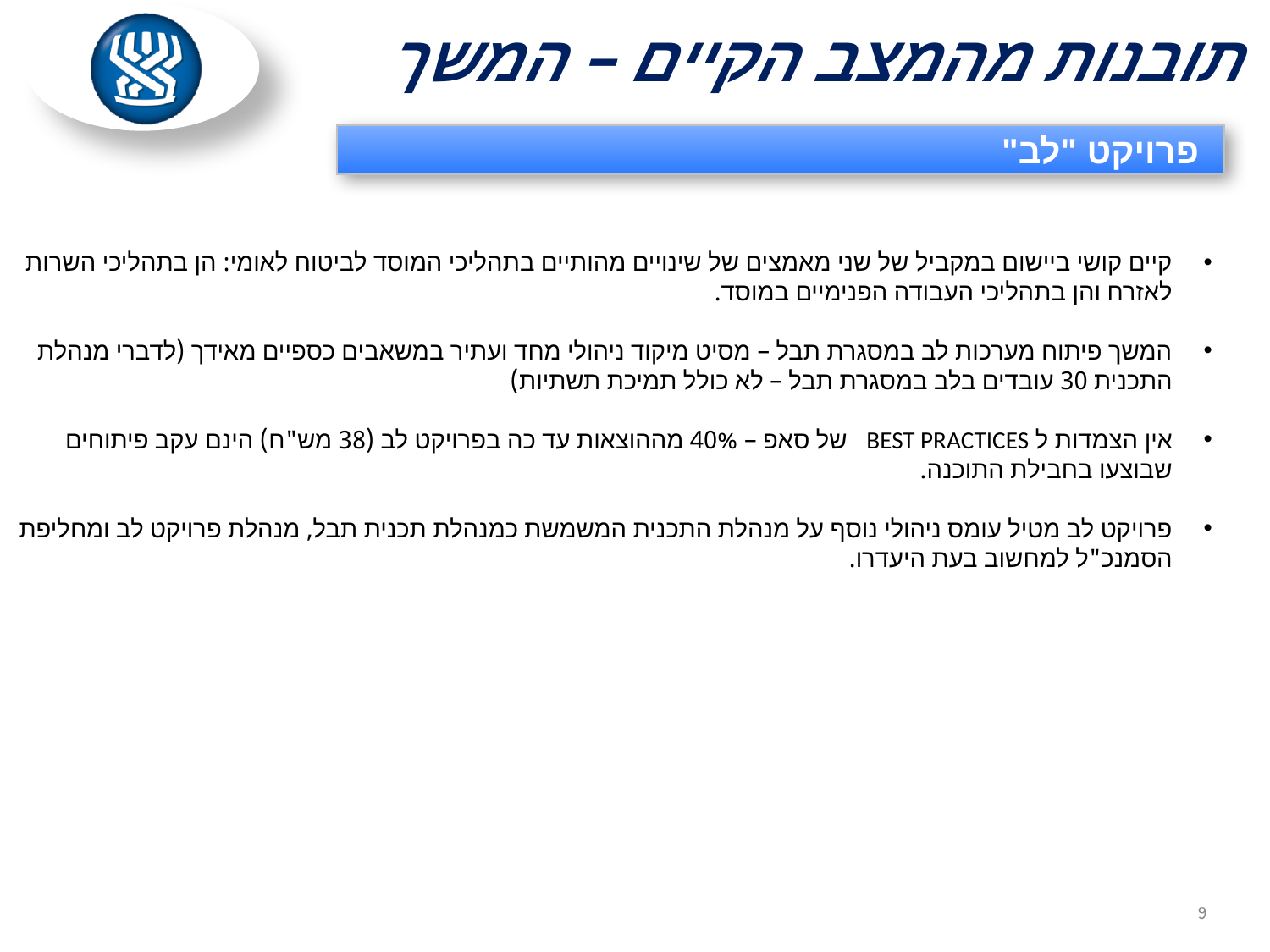

# תובנות מהמצב הקיים – המשך
פרויקט "לב"
קיים קושי ביישום במקביל של שני מאמצים של שינויים מהותיים בתהליכי המוסד לביטוח לאומי: הן בתהליכי השרות לאזרח והן בתהליכי העבודה הפנימיים במוסד.

המשך פיתוח מערכות לב במסגרת תבל – מסיט מיקוד ניהולי מחד ועתיר במשאבים כספיים מאידך (לדברי מנהלת התכנית 30 עובדים בלב במסגרת תבל – לא כולל תמיכת תשתיות)

אין הצמדות ל BEST PRACTICES   של סאפ – 40% מההוצאות עד כה בפרויקט לב (38 מש"ח) הינם עקב פיתוחים שבוצעו בחבילת התוכנה.

פרויקט לב מטיל עומס ניהולי נוסף על מנהלת התכנית המשמשת כמנהלת תכנית תבל, מנהלת פרויקט לב ומחליפת הסמנכ"ל למחשוב בעת היעדרו.

9